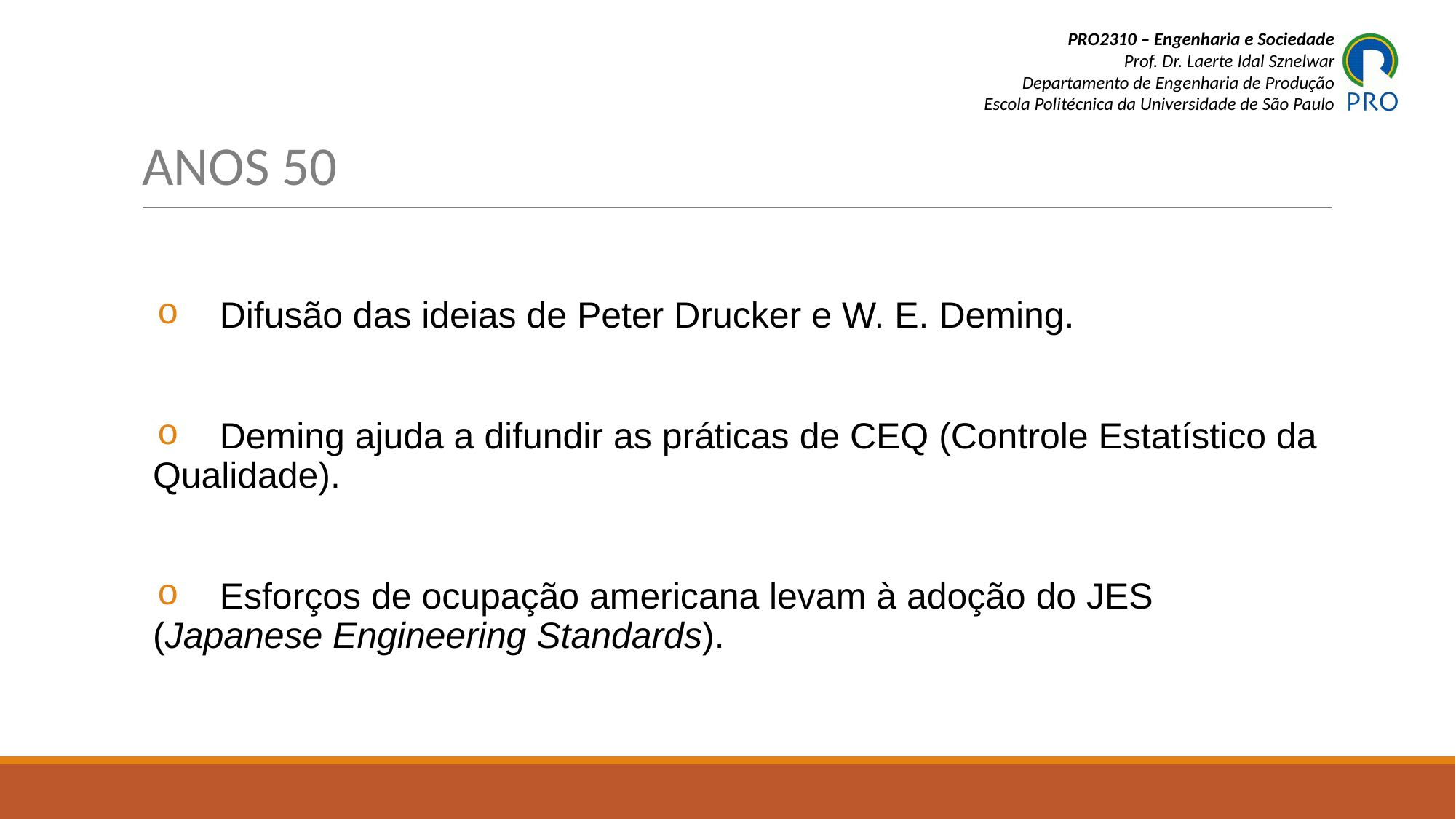

# ANOS 50

    Difusão das ideias de Peter Drucker e W. E. Deming.

    Deming ajuda a difundir as práticas de CEQ (Controle Estatístico da Qualidade).

    Esforços de ocupação americana levam à adoção do JES (Japanese Engineering Standards).